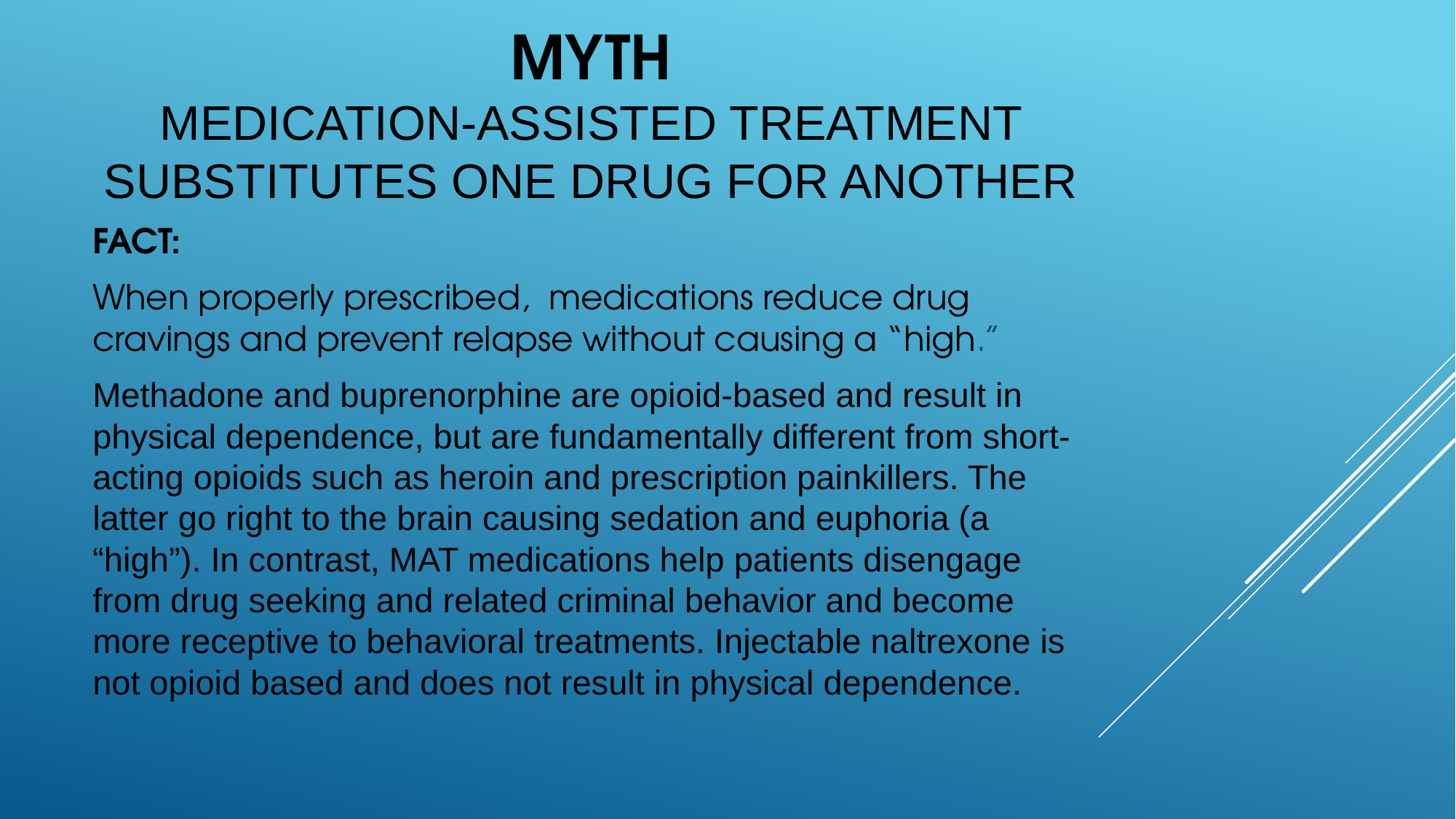

# MYTH Medication-Assisted Treatment substitutes one drug for another
FACT:
When properly prescribed,  medications reduce drug cravings and prevent relapse without causing a “high.”
Methadone and buprenorphine are opioid-based and result in physical dependence, but are fundamentally different from short-acting opioids such as heroin and prescription painkillers. The latter go right to the brain causing sedation and euphoria (a “high”). In contrast, MAT medications help patients disengage from drug seeking and related criminal behavior and become more receptive to behavioral treatments. Injectable naltrexone is not opioid based and does not result in physical dependence.